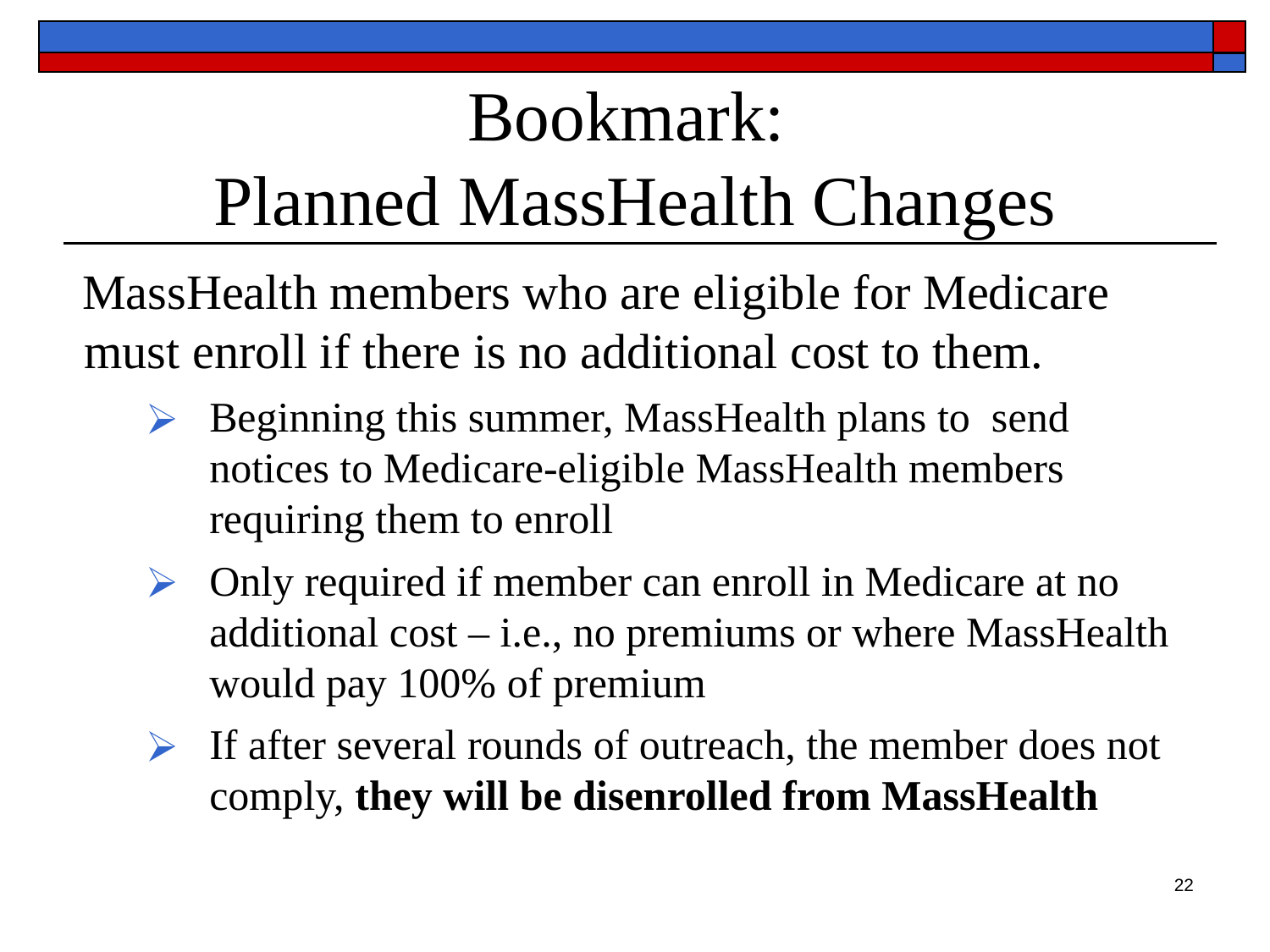

# Bookmark: Planned MassHealth Changes
MassHealth members who are eligible for Medicare must enroll if there is no additional cost to them.
Beginning this summer, MassHealth plans to  send notices to Medicare-eligible MassHealth members requiring them to enroll
Only required if member can enroll in Medicare at no additional cost – i.e., no premiums or where MassHealth would pay 100% of premium
If after several rounds of outreach, the member does not comply, they will be disenrolled from MassHealth
22